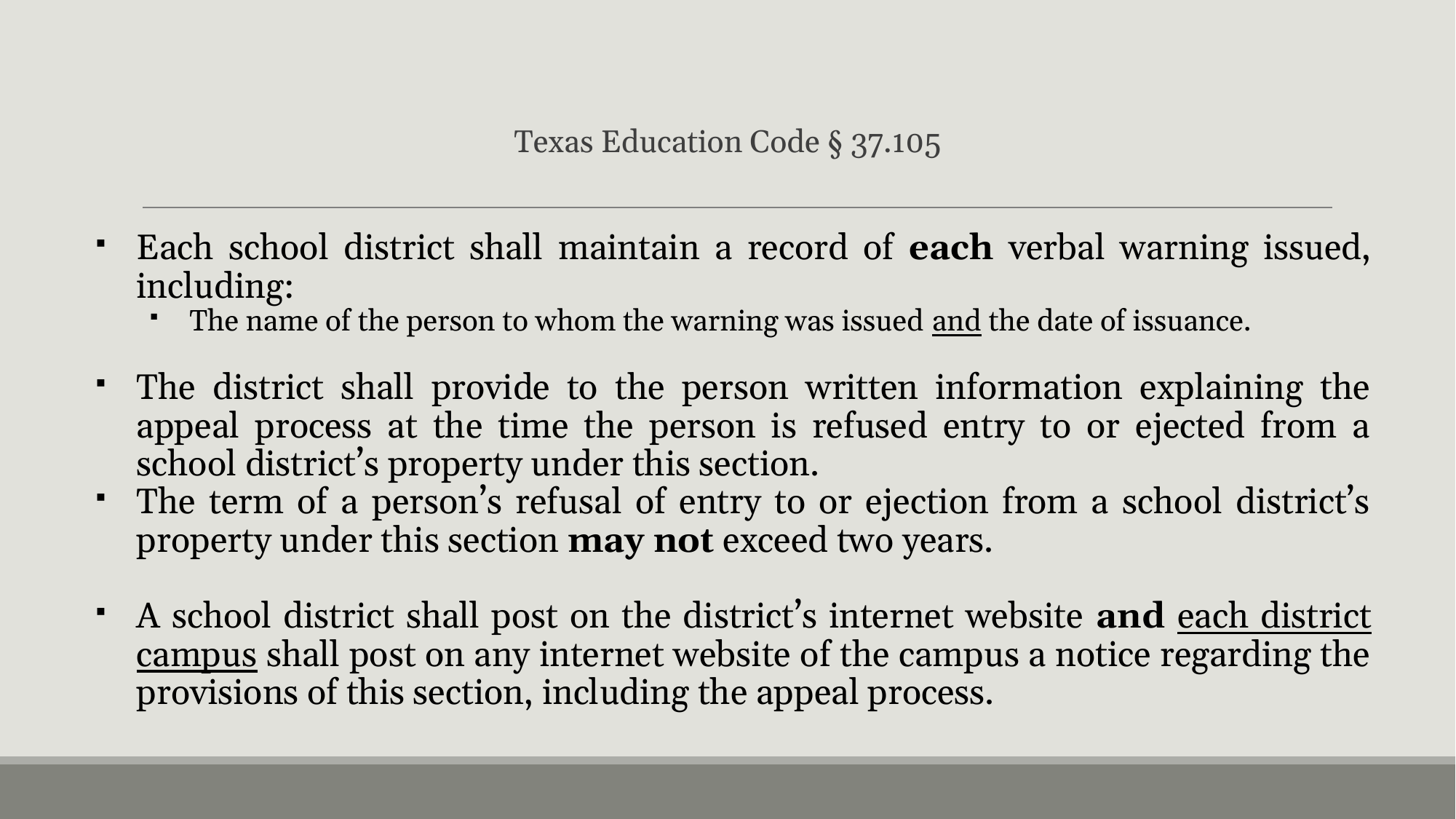

# Texas Education Code § 37.105
Each school district shall maintain a record of each verbal warning issued, including:
The name of the person to whom the warning was issued and the date of issuance.

The district shall provide to the person written information explaining the appeal process at the time the person is refused entry to or ejected from a school district’s property under this section.
The term of a person’s refusal of entry to or ejection from a school district’s property under this section may not exceed two years.

A school district shall post on the district’s internet website and each district campus shall post on any internet website of the campus a notice regarding the provisions of this section, including the appeal process.